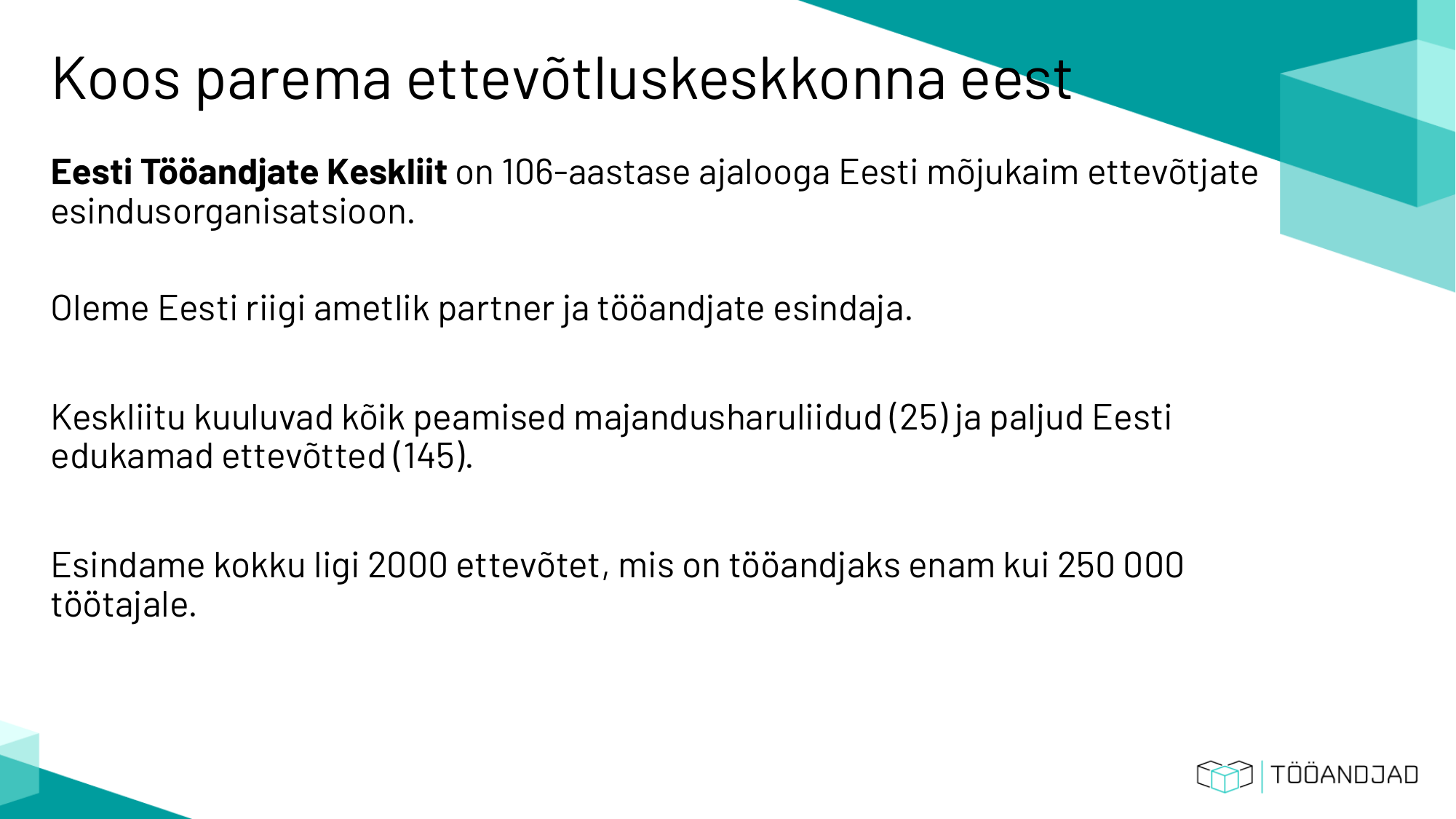

# Koos parema ettevõtluskeskkonna eest
Eesti Tööandjate Keskliit on 106-aastase ajalooga Eesti mõjukaim ettevõtjate esindusorganisatsioon.

Oleme Eesti riigi ametlik partner ja tööandjate esindaja.

Keskliitu kuuluvad kõik peamised majandusharuliidud (25) ja paljud Eesti edukamad ettevõtted (145).

Esindame kokku ligi 2000 ettevõtet, mis on tööandjaks enam kui 250 000 töötajale.